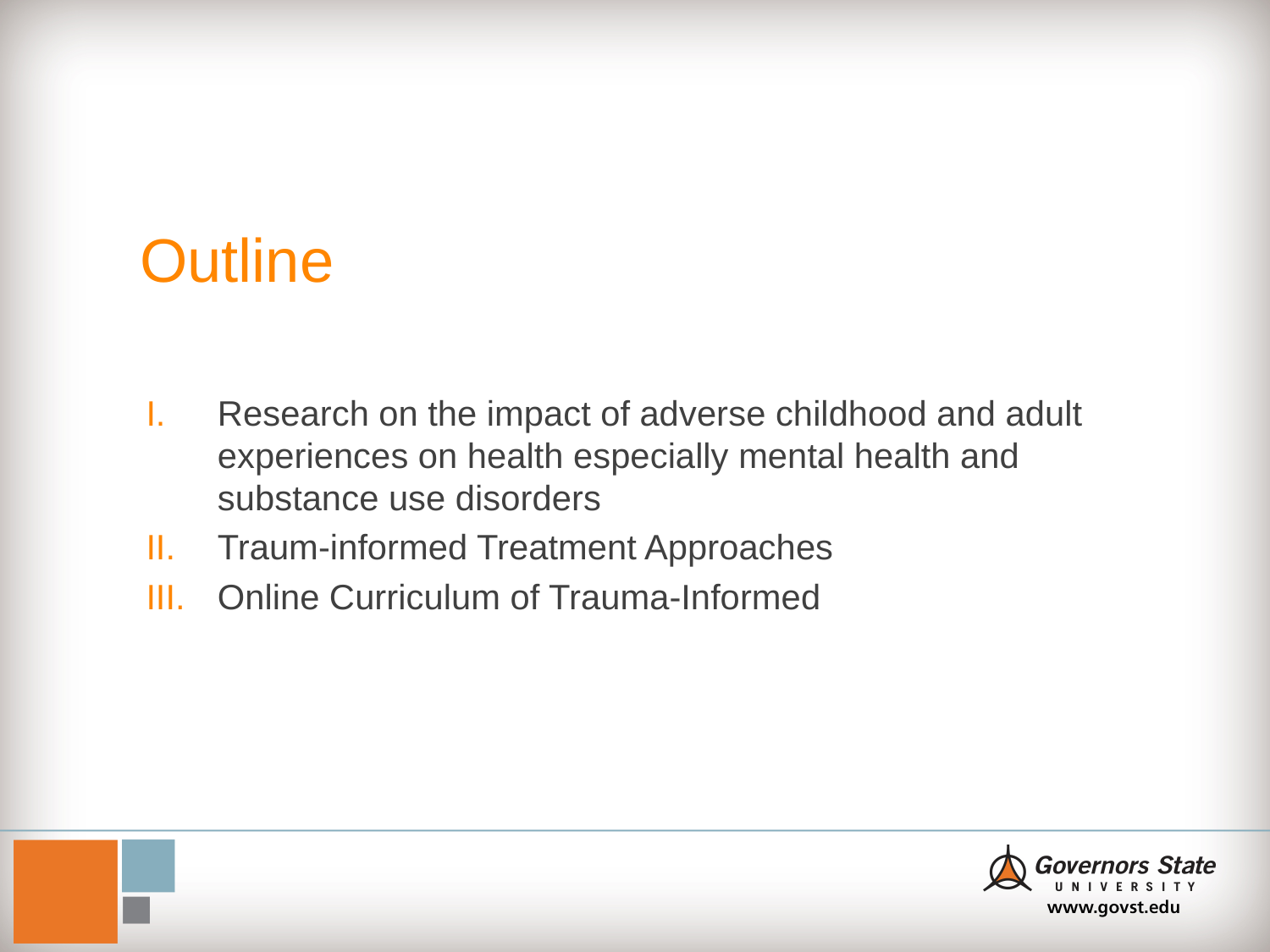

# Outline
Research on the impact of adverse childhood and adult experiences on health especially mental health and substance use disorders
Traum-informed Treatment Approaches
Online Curriculum of Trauma-Informed